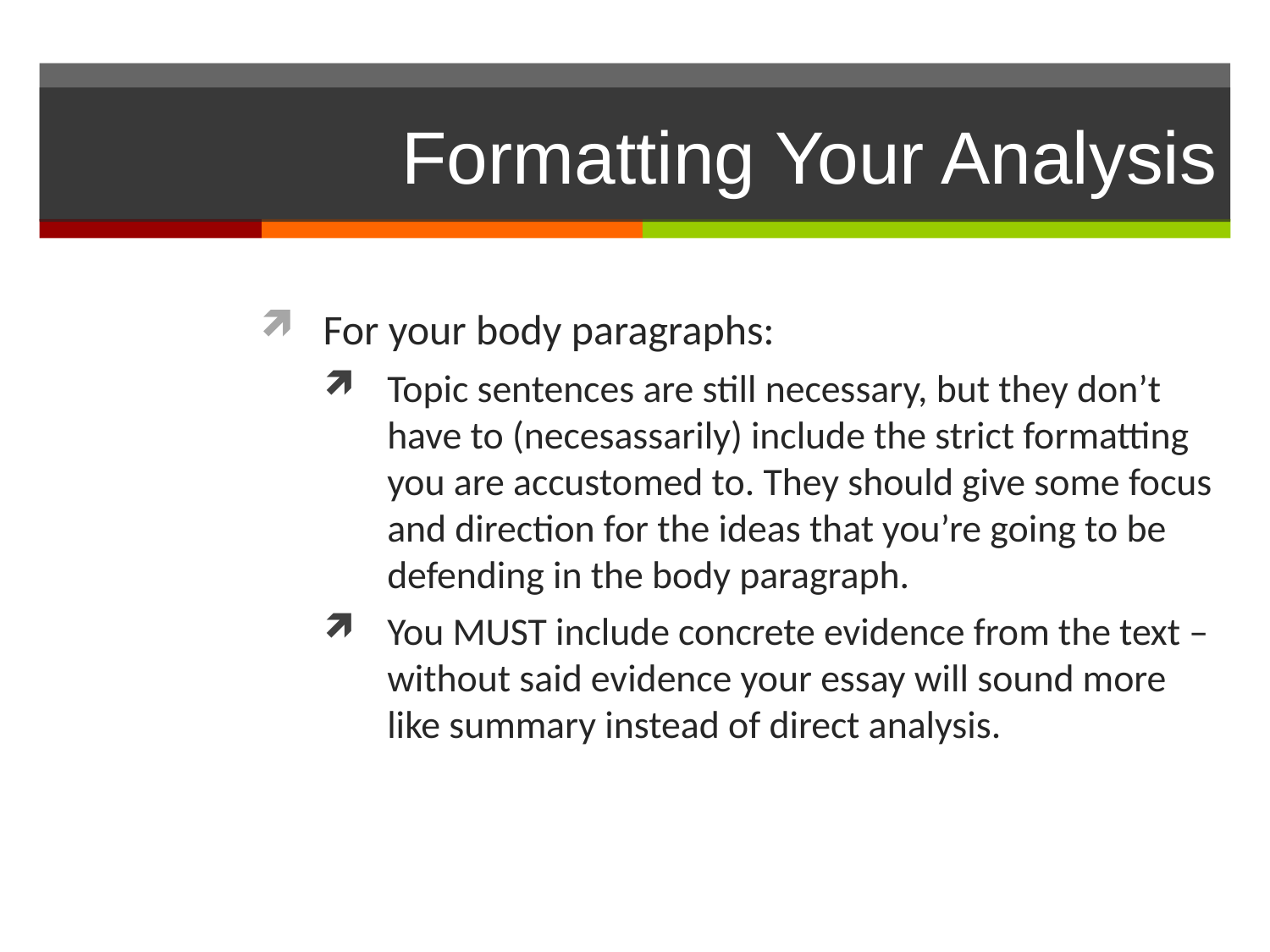

# Formatting Your Analysis
For your body paragraphs:
Topic sentences are still necessary, but they don’t have to (necesassarily) include the strict formatting you are accustomed to. They should give some focus and direction for the ideas that you’re going to be defending in the body paragraph.
You MUST include concrete evidence from the text – without said evidence your essay will sound more like summary instead of direct analysis.